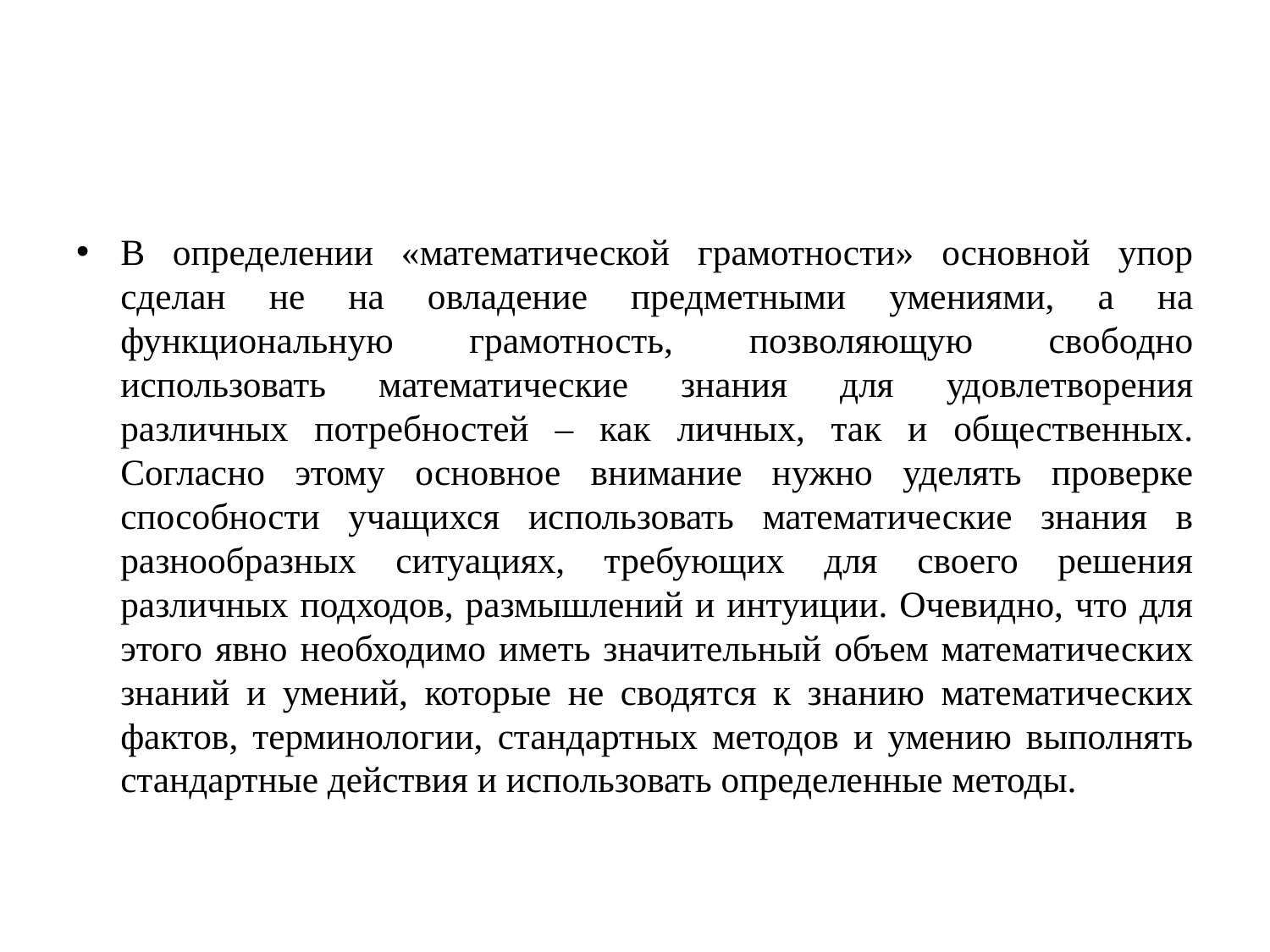

#
В определении «математической грамотности» основной упор сделан не на овладение предметными умениями, а на функциональную грамотность, позволяющую свободно использовать математические знания для удовлетворения различных потребностей – как личных, так и общественных. Согласно этому основное внимание нужно уделять проверке способности учащихся использовать математические знания в разнообразных ситуациях, требующих для своего решения различных подходов, размышлений и интуиции. Очевидно, что для этого явно необходимо иметь значительный объем математических знаний и умений, которые не сводятся к знанию математических фактов, терминологии, стандартных методов и умению выполнять стандартные действия и использовать определенные методы.